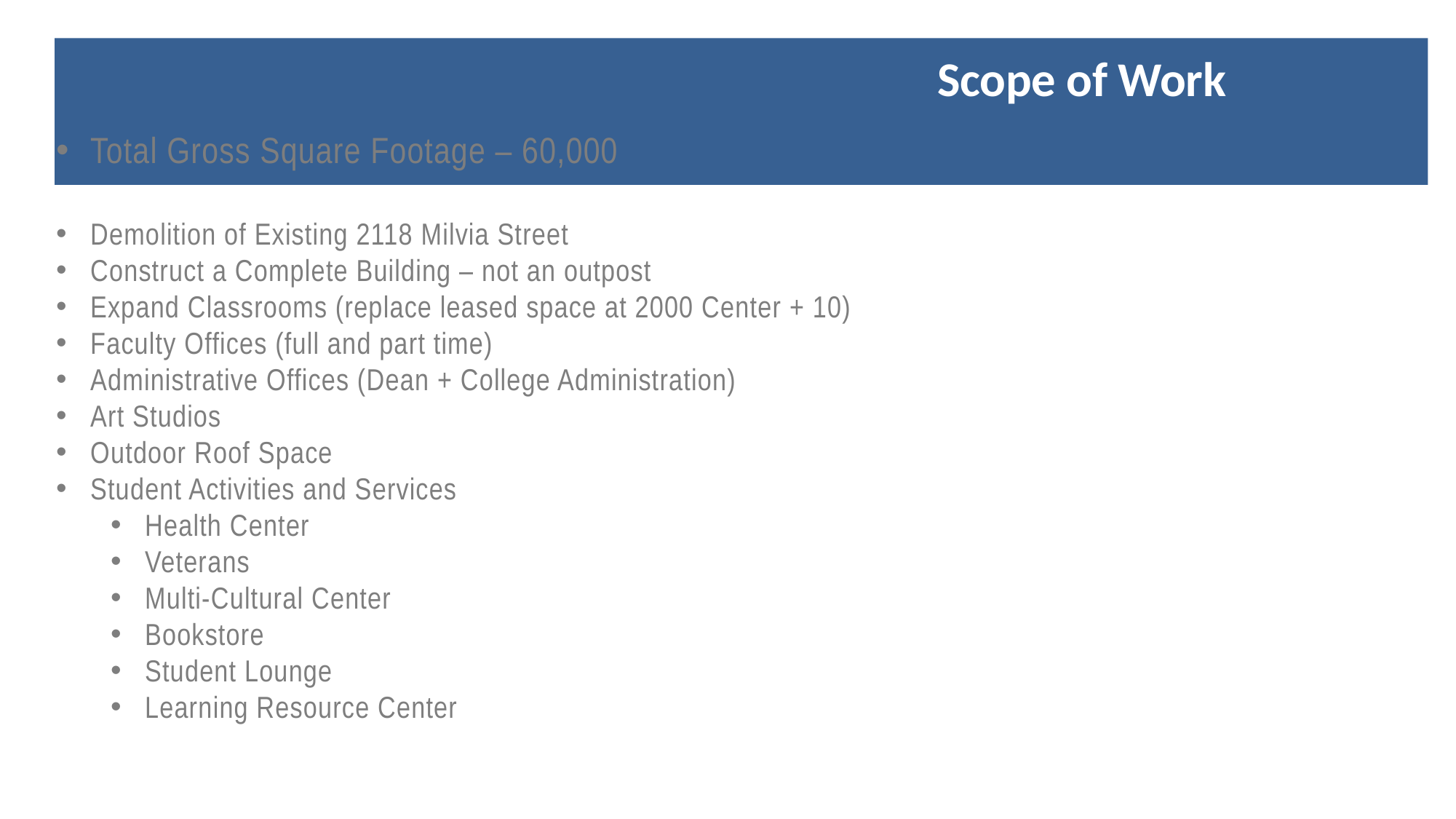

# Scope of Work
Total Gross Square Footage – 60,000

Demolition of Existing 2118 Milvia Street
Construct a Complete Building – not an outpost
Expand Classrooms (replace leased space at 2000 Center + 10)
Faculty Offices (full and part time)
Administrative Offices (Dean + College Administration)
Art Studios
Outdoor Roof Space
Student Activities and Services
Health Center
Veterans
Multi-Cultural Center
Bookstore
Student Lounge
Learning Resource Center